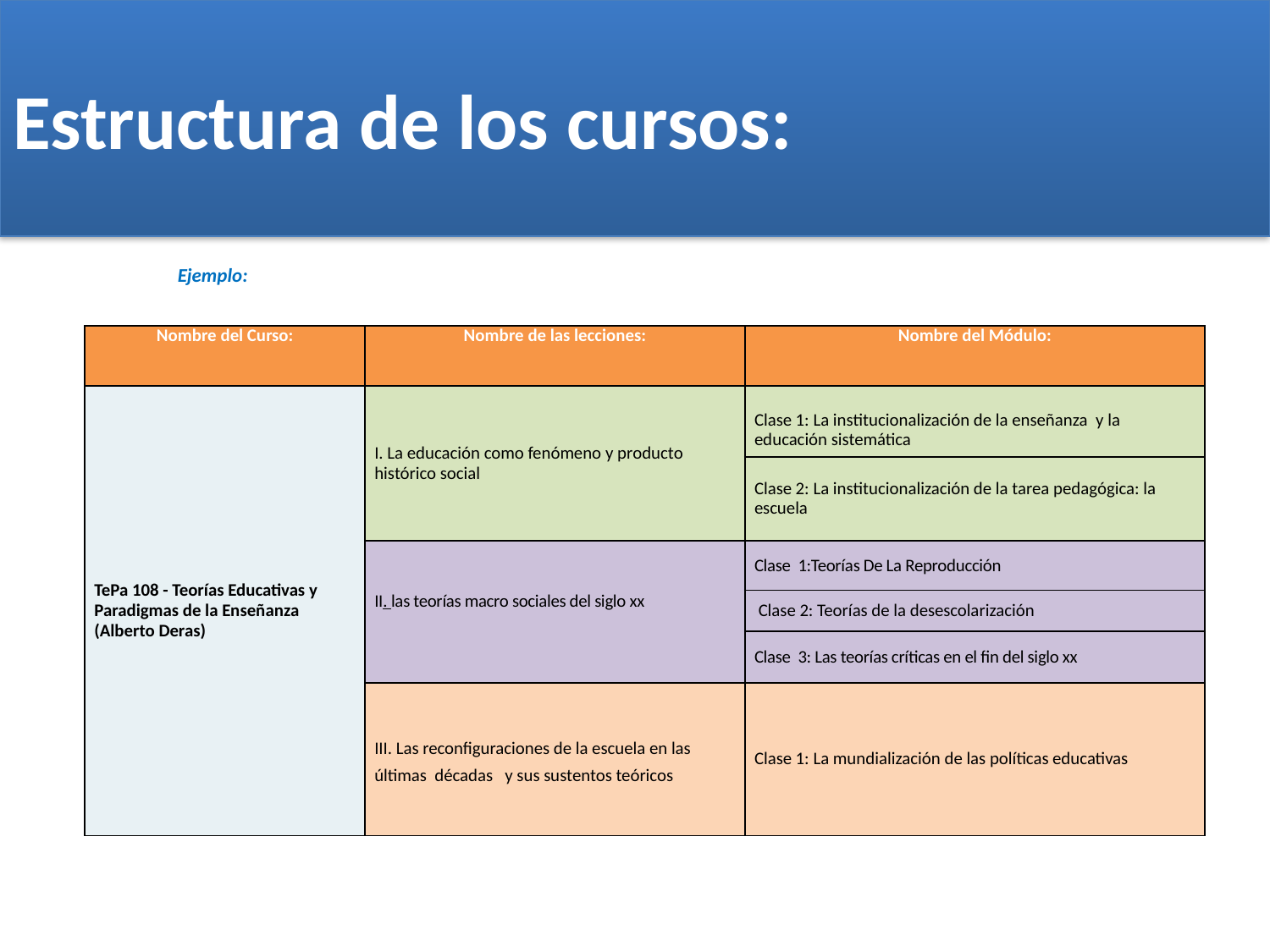

# Estructura de los cursos:
Ejemplo:
| Nombre del Curso: | Nombre de las lecciones: | Nombre del Módulo: |
| --- | --- | --- |
| TePa 108 - Teorías Educativas y Paradigmas de la Enseñanza (Alberto Deras) | I. La educación como fenómeno y producto histórico social | Clase 1: La institucionalización de la enseñanza y la educación sistemática |
|  |  | Clase 2: La institucionalización de la tarea pedagógica: la escuela |
|  | II. las teorías macro sociales del siglo xx | Clase 1:Teorías De La Reproducción |
|  |  | Clase 2: Teorías de la desescolarización |
|  |  | Clase 3: Las teorías críticas en el fin del siglo xx |
|  | III. Las reconfiguraciones de la escuela en las últimas décadas y sus sustentos teóricos | Clase 1: La mundialización de las políticas educativas |